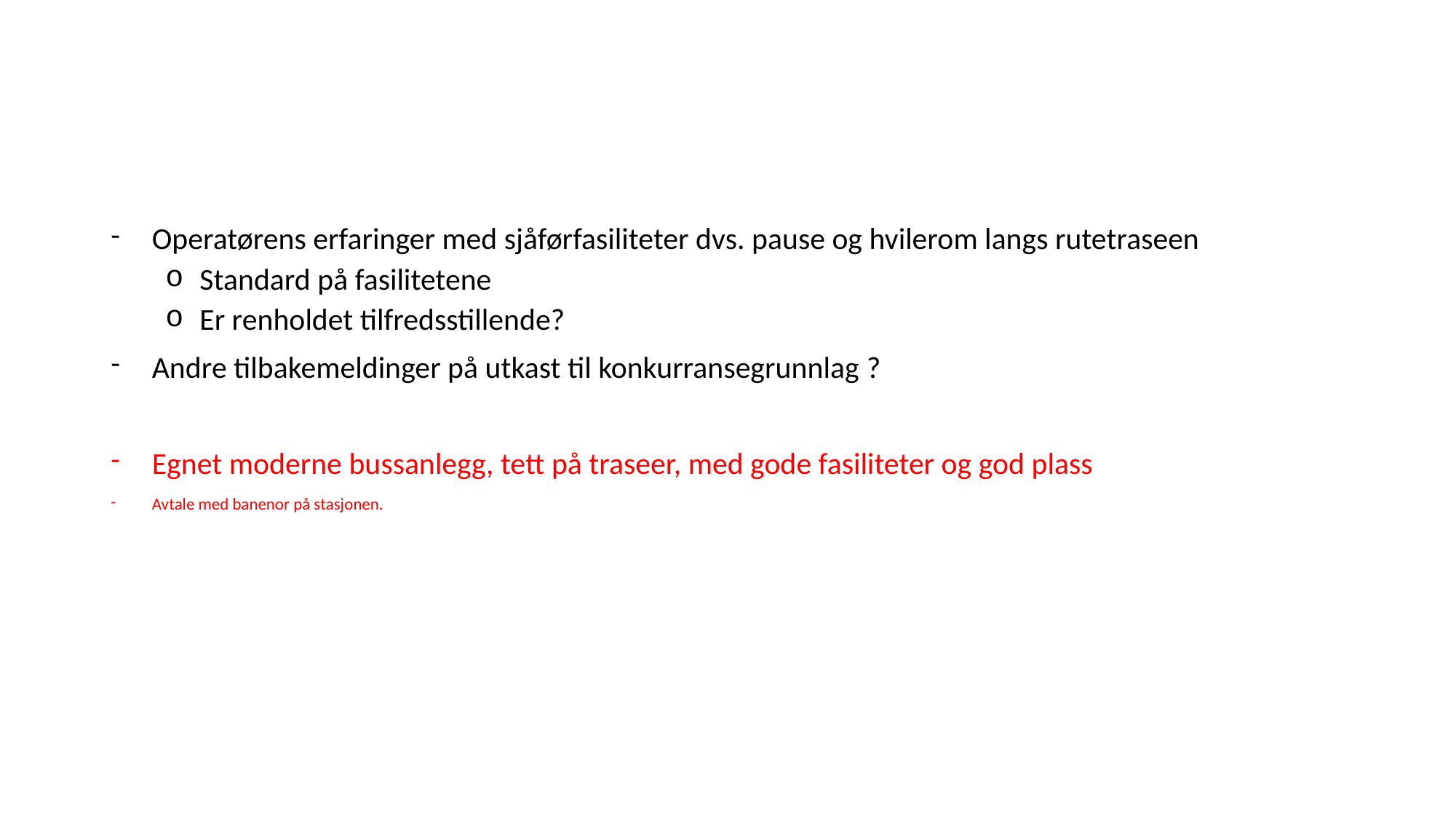

#
Operatørens erfaringer med sjåførfasiliteter dvs. pause og hvilerom langs rutetraseen
Standard på fasilitetene
Er renholdet tilfredsstillende?
Andre tilbakemeldinger på utkast til konkurransegrunnlag ?

Egnet moderne bussanlegg, tett på traseer, med gode fasiliteter og god plass
Avtale med banenor på stasjonen.